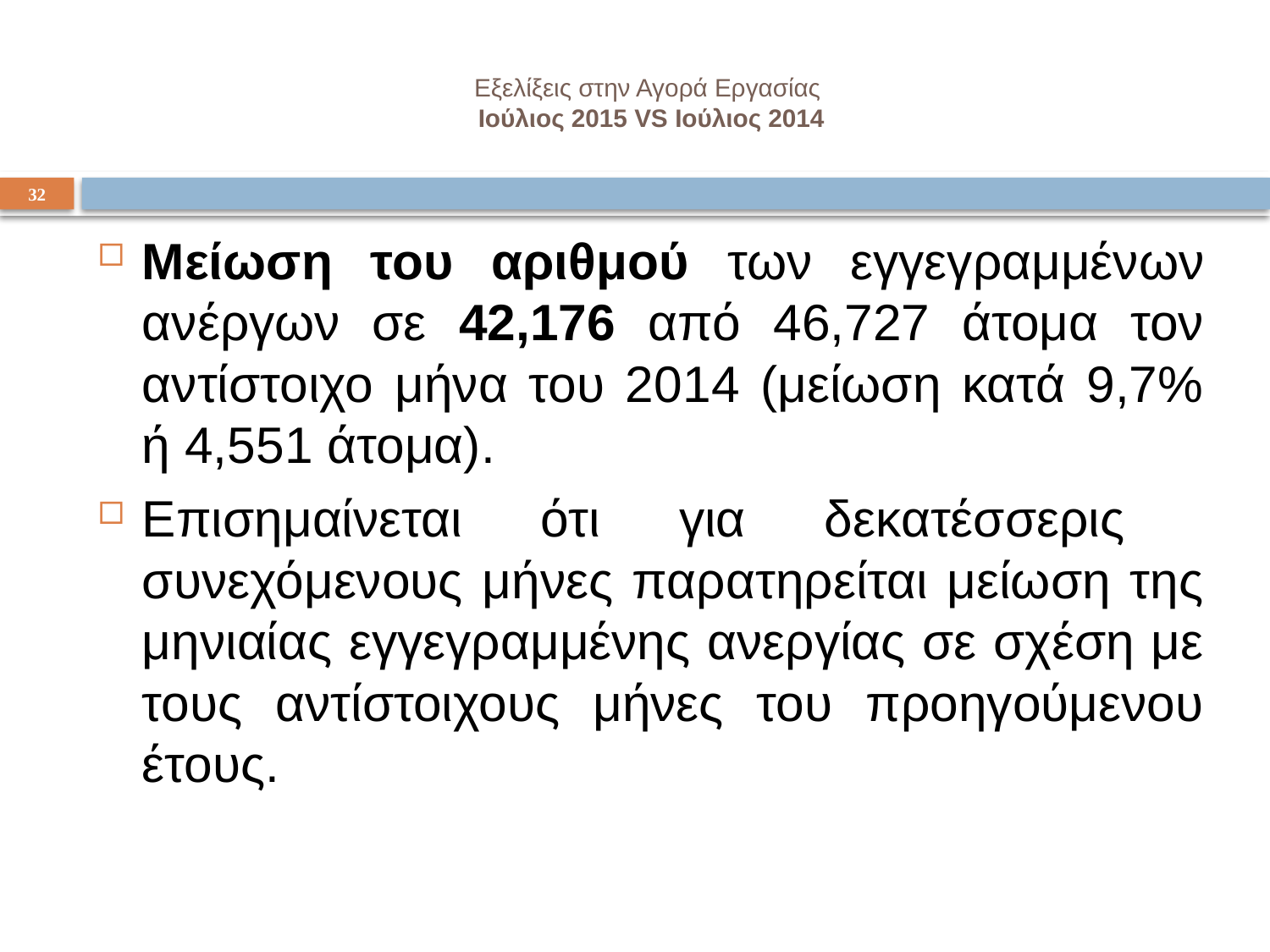

# Εξελίξεις στην Αγορά Εργασίας Ιούλιος 2015 VS Ιούλιος 2014
32
Μείωση του αριθμού των εγγεγραμμένων ανέργων σε 42,176 από 46,727 άτομα τον αντίστοιχο μήνα του 2014 (μείωση κατά 9,7% ή 4,551 άτομα).
Επισημαίνεται ότι για δεκατέσσερις  συνεχόμενους μήνες παρατηρείται μείωση της μηνιαίας εγγεγραμμένης ανεργίας σε σχέση με τους αντίστοιχους μήνες του προηγούμενου έτους.